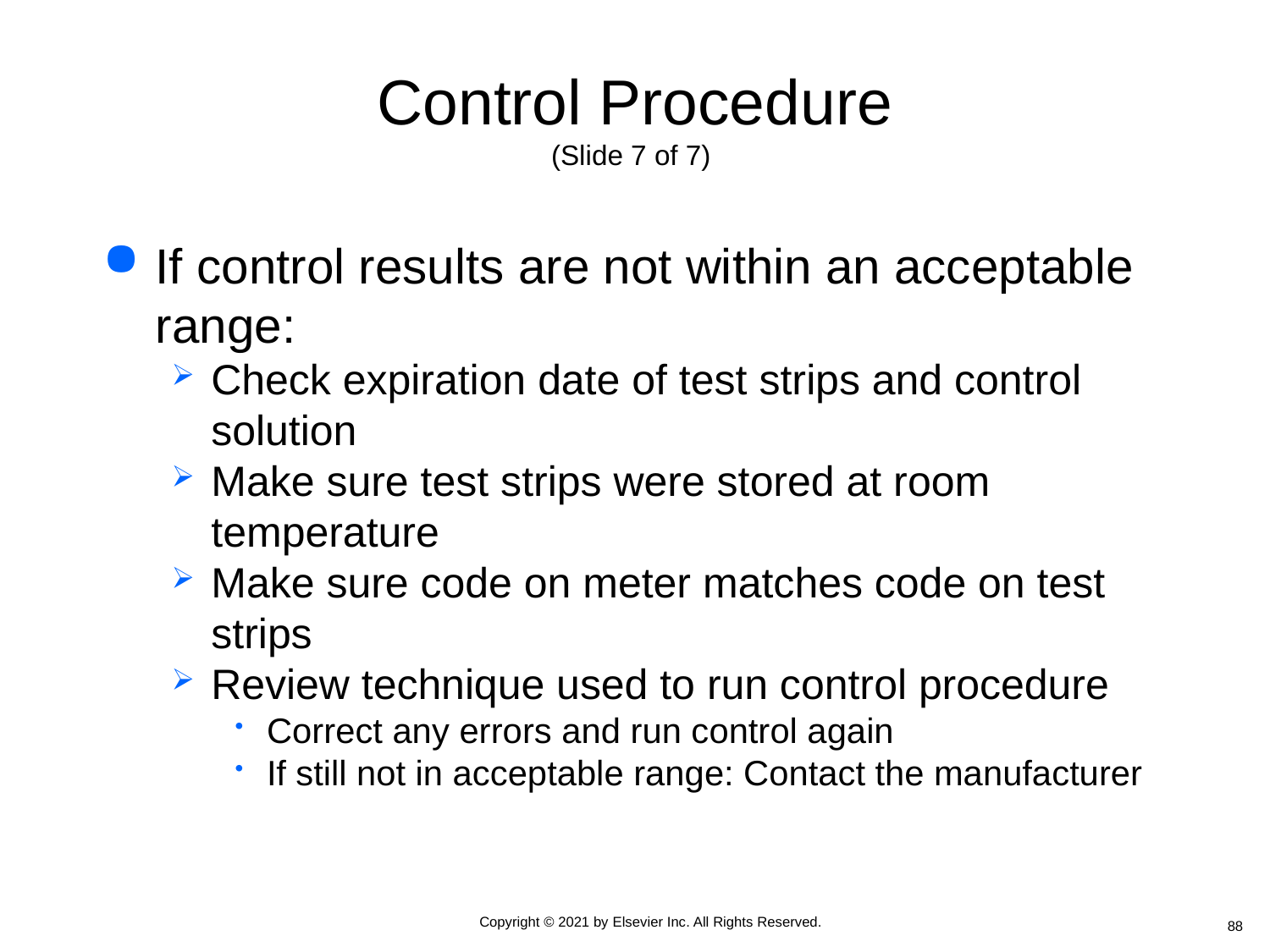

# Control Procedure (Slide 7 of 7)
If control results are not within an acceptable range:
Check expiration date of test strips and control solution
Make sure test strips were stored at room temperature
Make sure code on meter matches code on test strips
Review technique used to run control procedure
Correct any errors and run control again
If still not in acceptable range: Contact the manufacturer

88